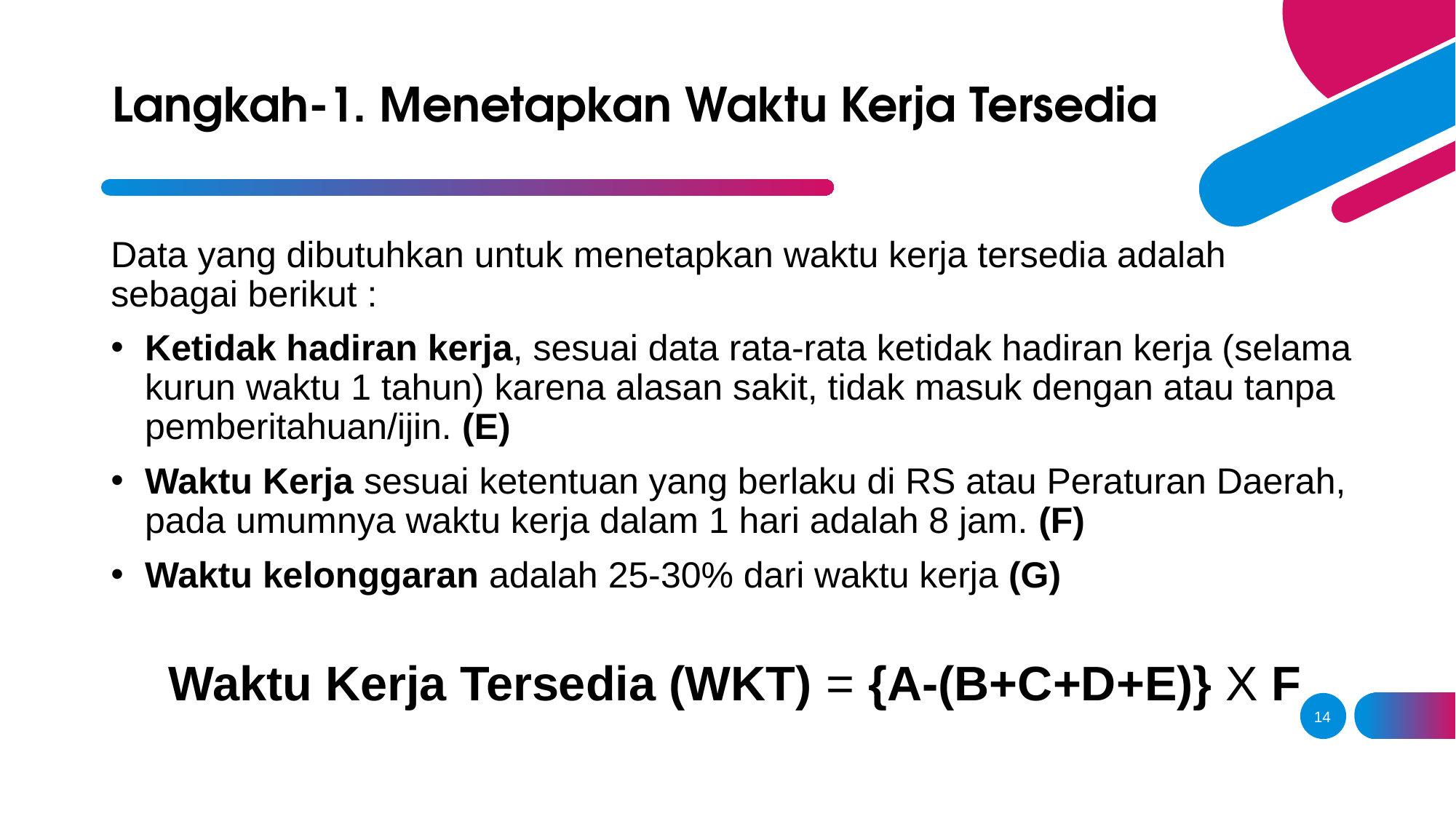

# Langkah-1. Menetapkan Waktu Kerja Tersedia
Data yang dibutuhkan untuk menetapkan waktu kerja tersedia adalah sebagai berikut :
Ketidak hadiran kerja, sesuai data rata-rata ketidak hadiran kerja (selama kurun waktu 1 tahun) karena alasan sakit, tidak masuk dengan atau tanpa pemberitahuan/ijin. (E)
Waktu Kerja sesuai ketentuan yang berlaku di RS atau Peraturan Daerah, pada umumnya waktu kerja dalam 1 hari adalah 8 jam. (F)
Waktu kelonggaran adalah 25-30% dari waktu kerja (G)

Waktu Kerja Tersedia (WKT) = {A-(B+C+D+E)} X F
14